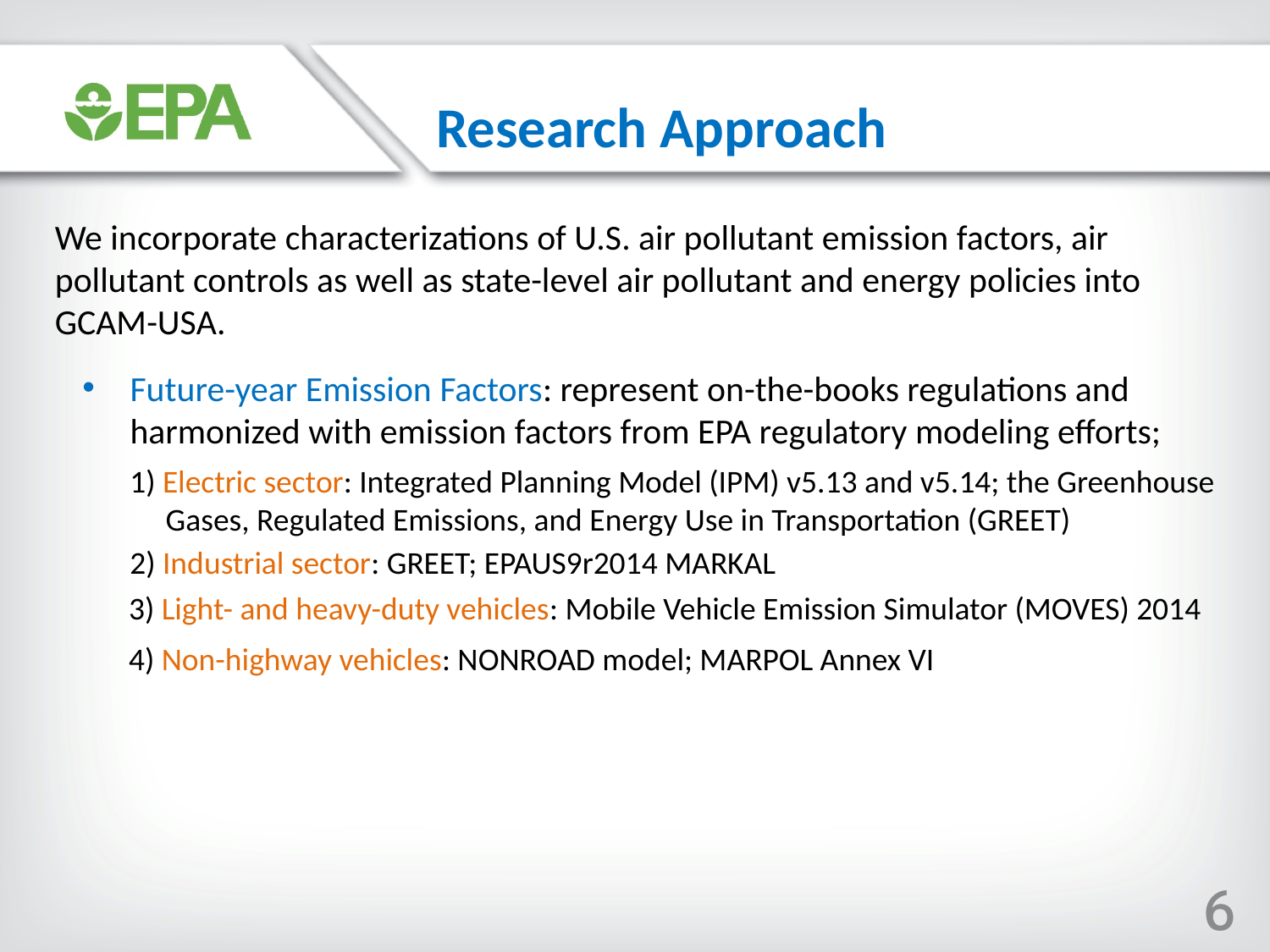

Research Approach
We incorporate characterizations of U.S. air pollutant emission factors, air pollutant controls as well as state-level air pollutant and energy policies into GCAM-USA.
Future-year Emission Factors: represent on-the-books regulations and harmonized with emission factors from EPA regulatory modeling efforts;

      1) Electric sector: Integrated Planning Model (IPM) v5.13 and v5.14; the Greenhouse
           Gases, Regulated Emissions, and Energy Use in Transportation (GREET)

      2) Industrial sector: GREET; EPAUS9r2014 MARKAL
3) Light- and heavy-duty vehicles: Mobile Vehicle Emission Simulator (MOVES) 2014
4) Non-highway vehicles: NONROAD model; MARPOL Annex VI

6